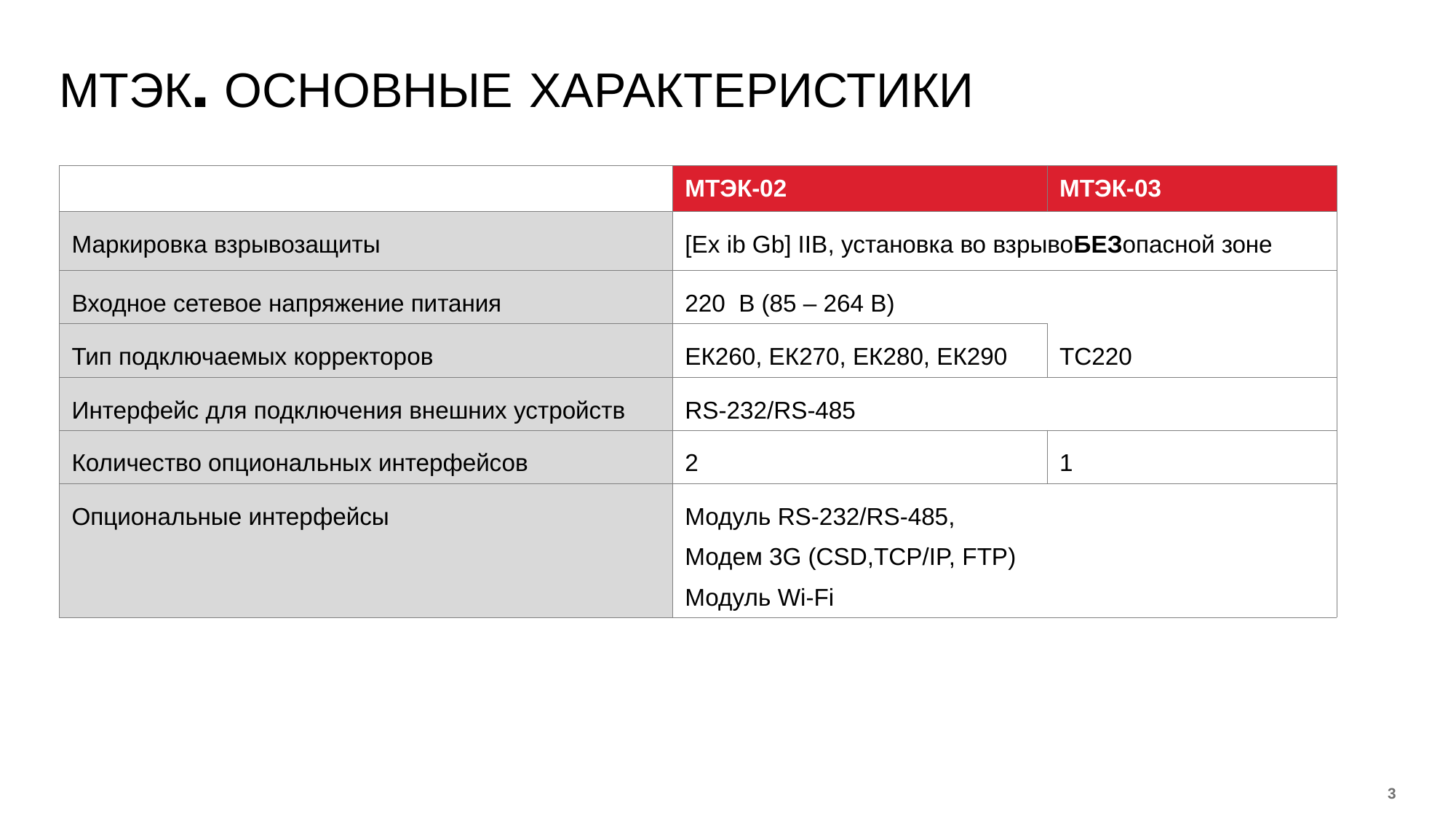

# МТЭК. основные характеристики
|  | МТЭК-02 | МТЭК-03 |
| --- | --- | --- |
| Маркировка взрывозащиты | [Ex ib Gb] IIB, установка во взрывоБЕЗопасной зоне |  |
| Входное сетевое напряжение питания | 220 В (85 – 264 В) |  |
| Тип подключаемых корректоров | ЕК260, ЕК270, ЕК280, ЕК290 | ТС220 |
| Интерфейс для подключения внешних устройств | RS-232/RS-485 |  |
| Количество опциональных интерфейсов | 2 | 1 |
| Опциональные интерфейсы | Модуль RS-232/RS-485, Модем 3G (CSD,TCP/IP, FTP) Модуль Wi-Fi |  |

3